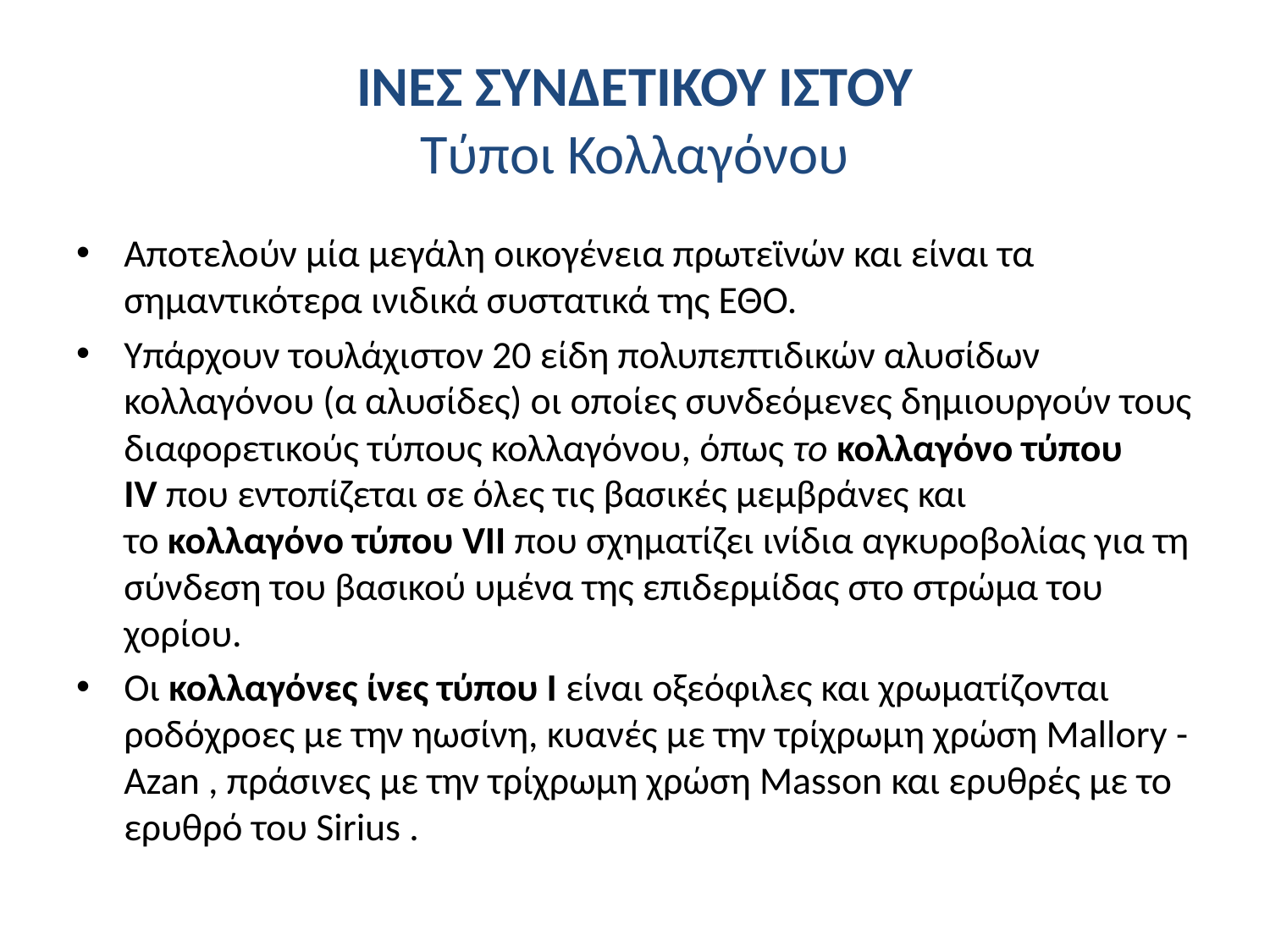

# ΙΝΕΣ ΣΥΝΔΕΤΙΚΟΥ ΙΣΤΟΥ Τύποι Κολλαγόνου
Αποτελούν μία μεγάλη οικογένεια πρωτεϊνών και είναι τα σημαντικότερα ινιδικά συστατικά της ΕΘΟ.
Υπάρχουν τουλάχιστον 20 είδη πολυπεπτιδικών αλυσίδων κολλαγόνου (α αλυσίδες) οι οποίες συνδεόμενες δημιουργούν τους διαφορετικούς τύπους κολλαγόνου, όπως το κολλαγόνο τύπου IV που εντοπίζεται σε όλες τις βασικές μεμβράνες και το κολλαγόνο τύπου VII που σχηματίζει ινίδια αγκυροβολίας για τη σύνδεση του βασικού υμένα της επιδερμίδας στο στρώμα του χορίου.
Οι κολλαγόνες ίνες τύπου Ι είναι οξεόφιλες και χρωματίζονται ροδόχροες με την ηωσίνη, κυανές με την τρίχρωμη χρώση Mallory - Azan , πράσινες με την τρίχρωμη χρώση Masson και ερυθρές με το ερυθρό του Sirius .